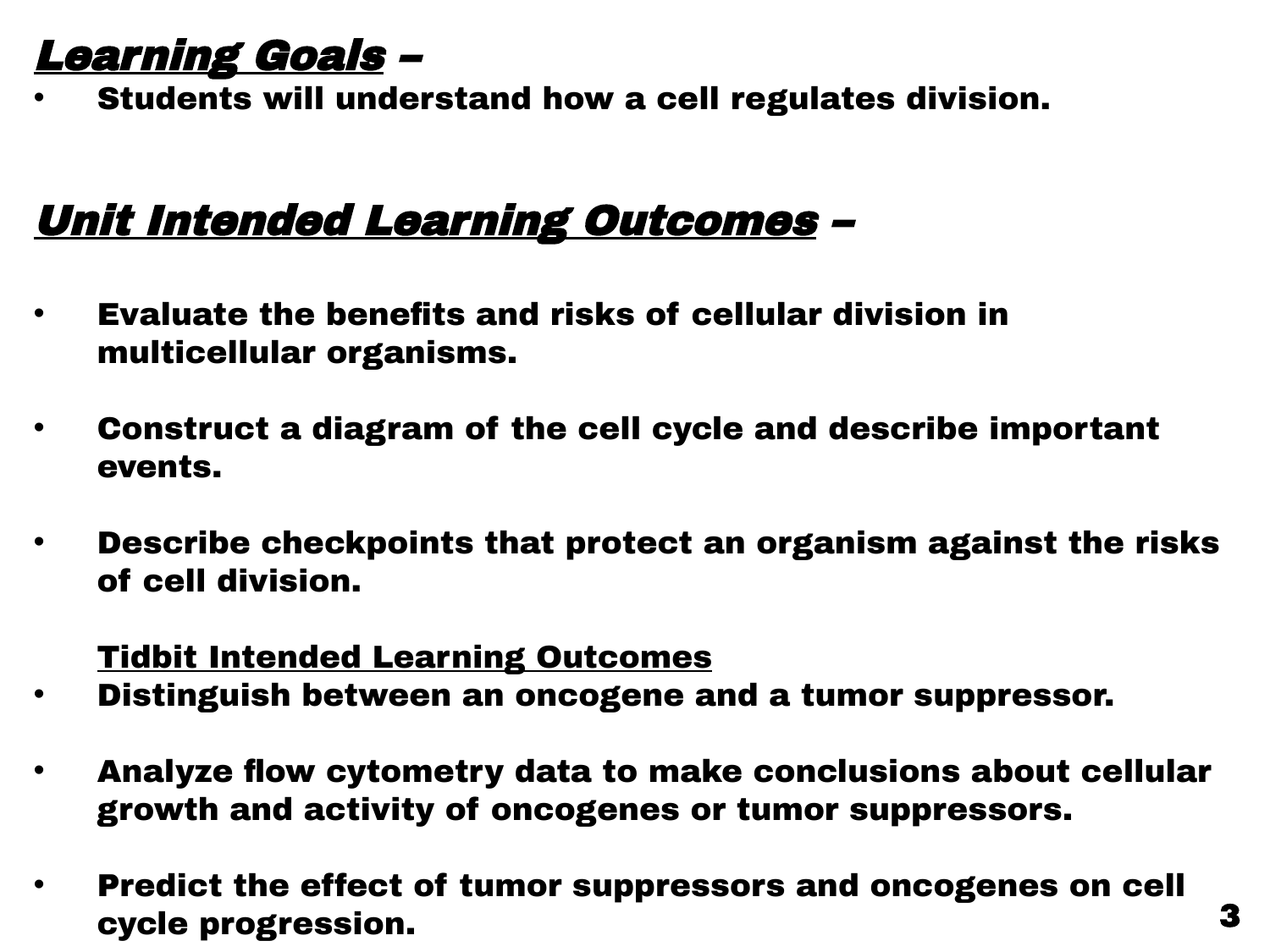

Learning Goals –
Students will understand how a cell regulates division.

Unit Intended Learning Outcomes –

Evaluate the benefits and risks of cellular division in multicellular organisms.

Construct a diagram of the cell cycle and describe important events.

Describe checkpoints that protect an organism against the risks of cell division.

	Tidbit Intended Learning Outcomes
Distinguish between an oncogene and a tumor suppressor.

Analyze flow cytometry data to make conclusions about cellular growth and activity of oncogenes or tumor suppressors.

Predict the effect of tumor suppressors and oncogenes on cell cycle progression.
3